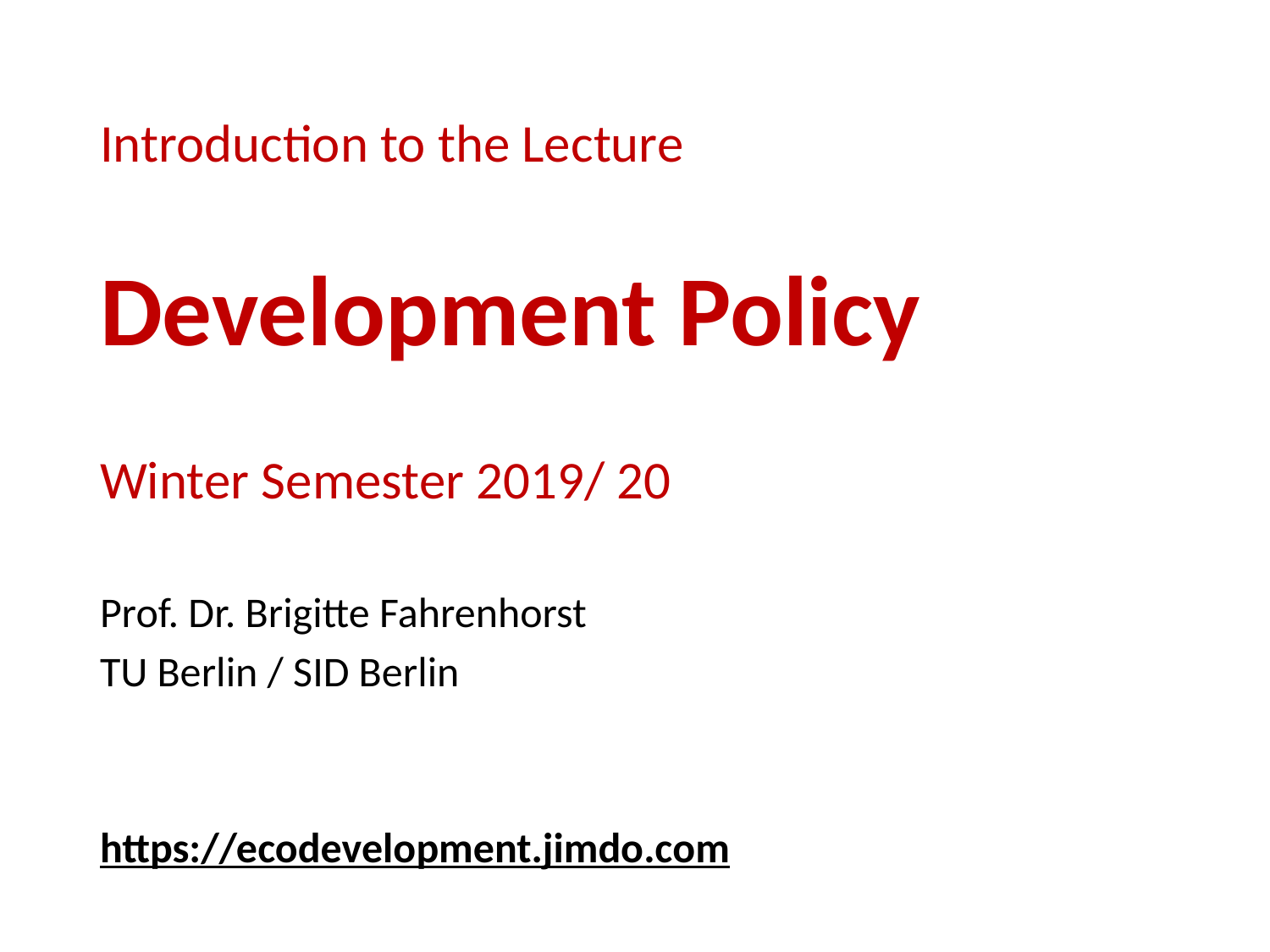

# Introduction to the Lecture Development Policy Winter Semester 2019/ 20

Prof. Dr. Brigitte Fahrenhorst
TU Berlin / SID Berlin

https://ecodevelopment.jimdo.com